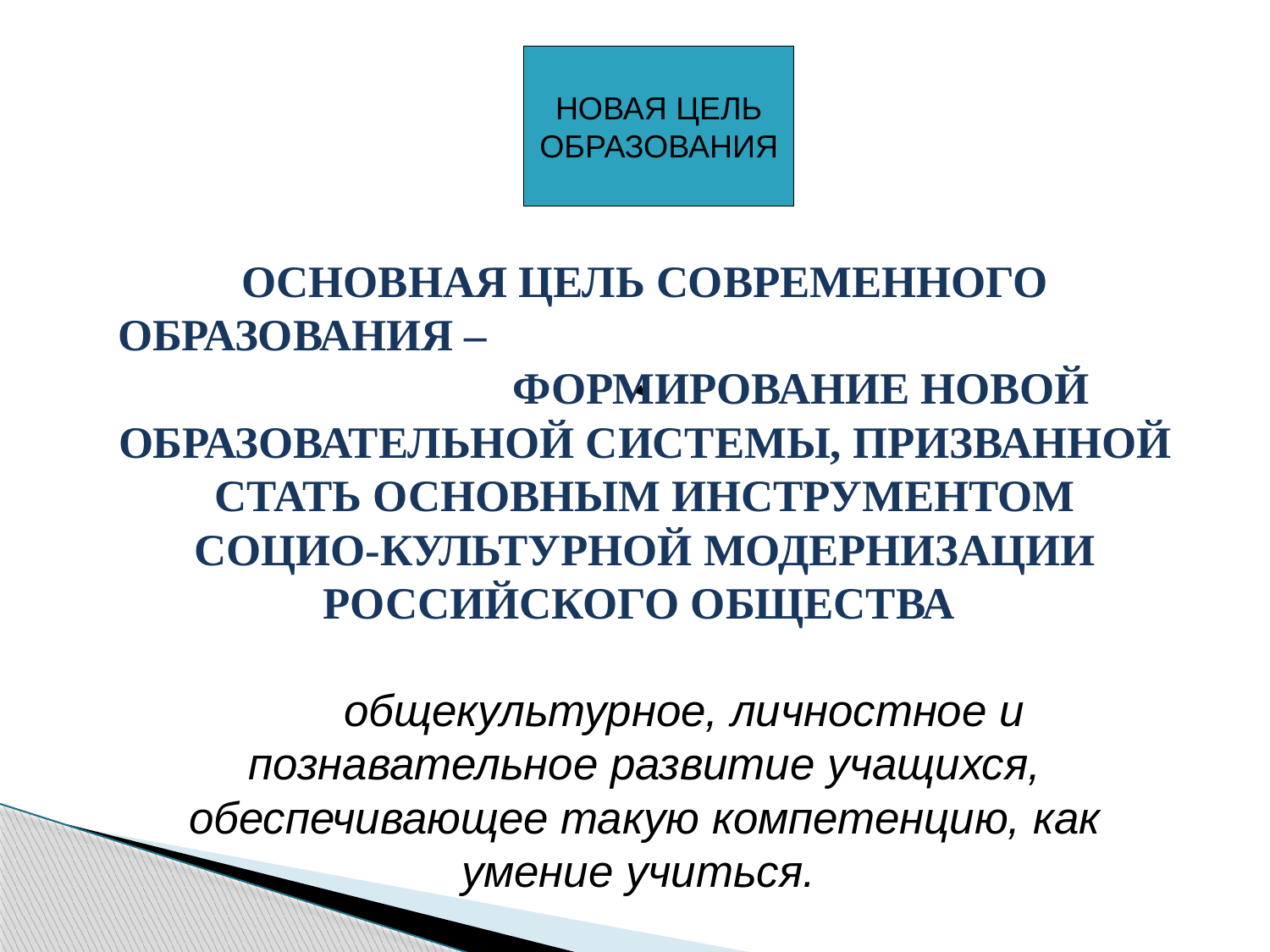

НОВАЯ ЦЕЛЬ
ОБРАЗОВАНИЯ

ОСНОВНАЯ ЦЕЛЬ СОВРЕМЕННОГО ОБРАЗОВАНИЯ –                                                                                          ФОРМИРОВАНИЕ НОВОЙ ОБРАЗОВАТЕЛЬНОЙ СИСТЕМЫ, ПРИЗВАННОЙ СТАТЬ ОСНОВНЫМ ИНСТРУМЕНТОМ СОЦИО-КУЛЬТУРНОЙ МОДЕРНИЗАЦИИ РОССИЙСКОГО ОБЩЕСТВА

       общекультурное, личностное и познавательное развитие учащихся, обеспечивающее такую компетенцию, как умение учиться.